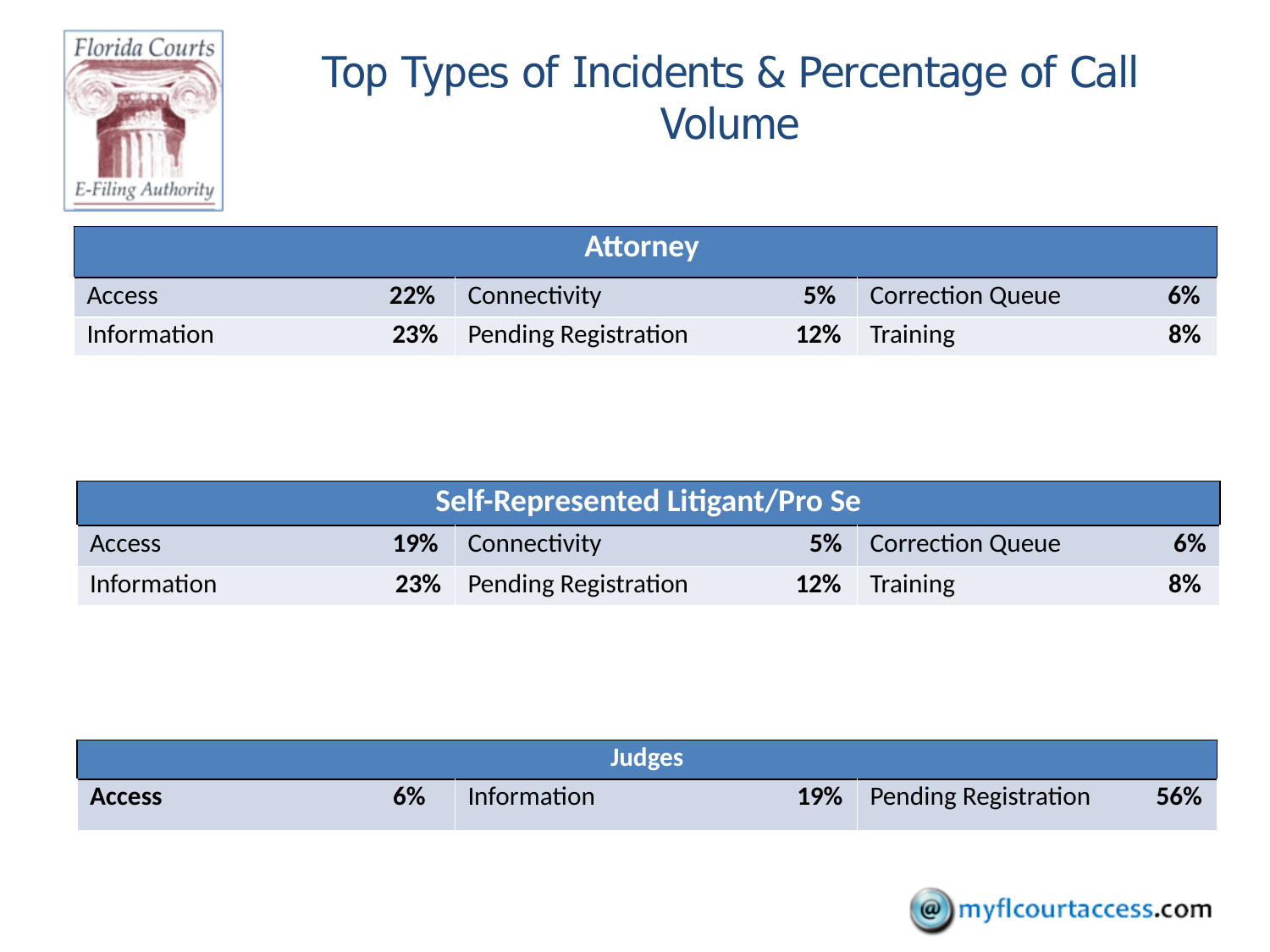

# Top Types of Incidents & Percentage of Call Volume
| Attorney |  |  |
| --- | --- | --- |
| Access 22% | Connectivity 5% | Correction Queue 6% |
| Information 23% | Pending Registration 12% | Training 8% |
| Self-Represented Litigant/Pro Se |  |  |
| --- | --- | --- |
| Access 19% | Connectivity 5% | Correction Queue 6% |
| Information 23% | Pending Registration 12% | Training 8% |
| Judges |  |  |
| --- | --- | --- |
| Access 6% | Information 19% | Pending Registration 56% |